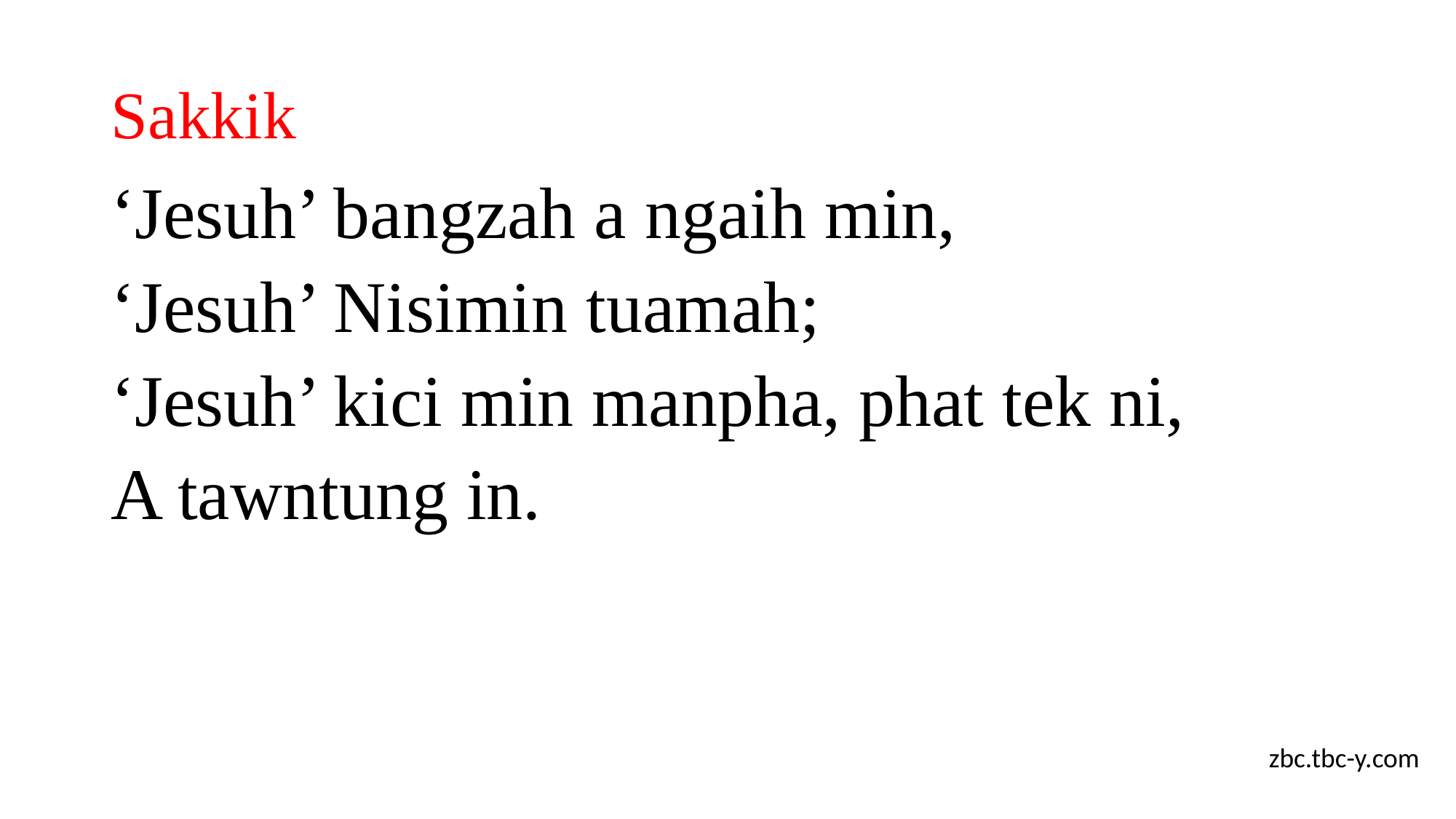

# Sakkik
‘Jesuh’ bangzah a ngaih min,
‘Jesuh’ Nisimin tuamah;
‘Jesuh’ kici min manpha, phat tek ni,
A tawntung in.

zbc.tbc-y.com